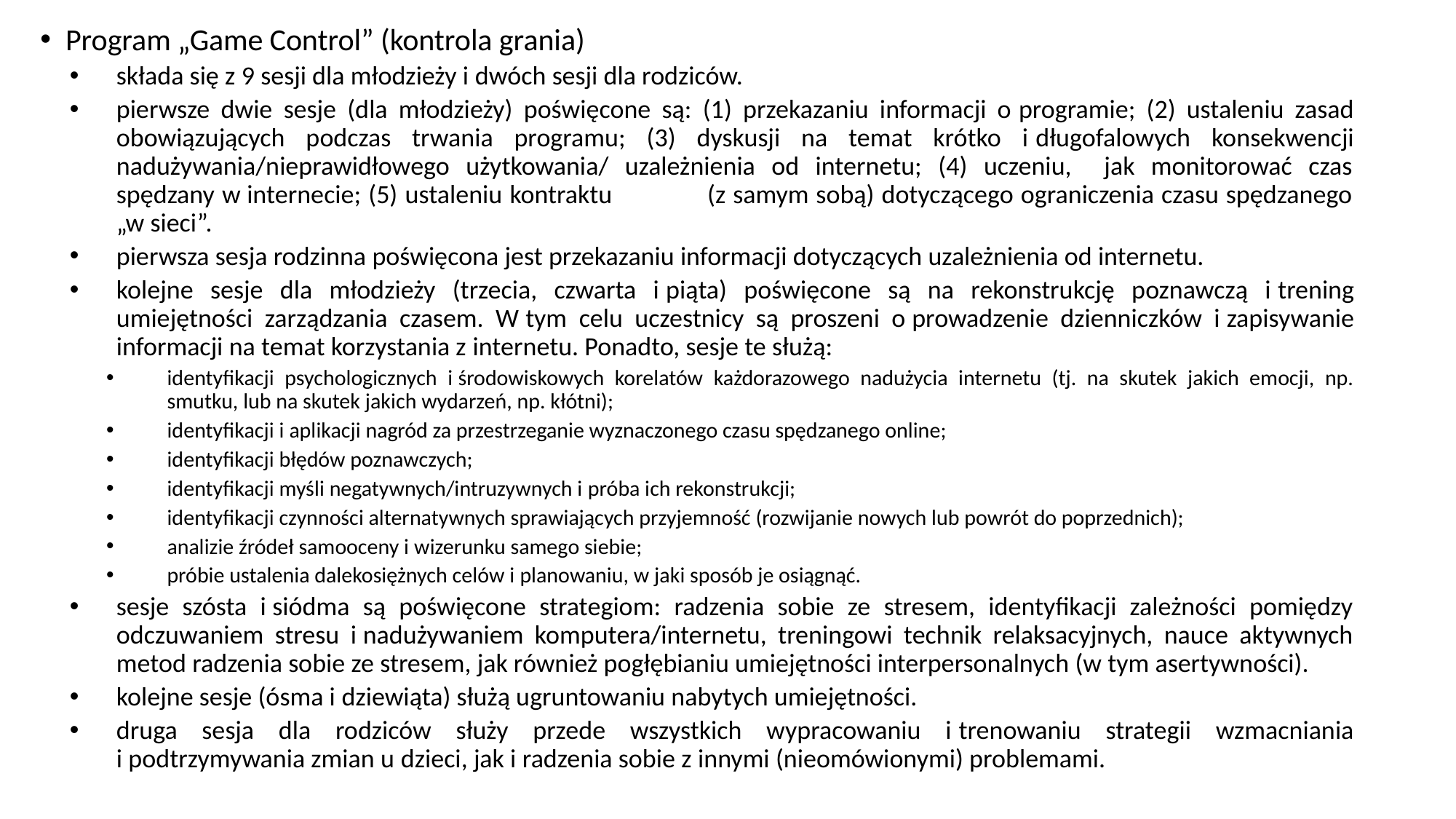

Program „Game Control” (kontrola grania)
składa się z 9 sesji dla młodzieży i dwóch sesji dla rodziców.
pierwsze dwie sesje (dla młodzieży) poświęcone są: (1) przekazaniu informacji o programie; (2) ustaleniu zasad obowiązujących podczas trwania programu; (3) dyskusji na temat krótko i długofalowych konsekwencji nadużywania/nieprawidłowego użytkowania/ uzależnienia od internetu; (4) uczeniu,  jak monitorować czas spędzany w internecie; (5) ustaleniu kontraktu             (z samym sobą) dotyczącego ograniczenia czasu spędzanego „w sieci”.
pierwsza sesja rodzinna poświęcona jest przekazaniu informacji dotyczących uzależnienia od internetu.
kolejne sesje dla młodzieży (trzecia, czwarta i piąta) poświęcone są na rekonstrukcję poznawczą i trening umiejętności zarządzania czasem. W tym celu uczestnicy są proszeni o prowadzenie dzienniczków i zapisywanie informacji na temat korzystania z internetu. Ponadto, sesje te służą:
identyfikacji psychologicznych i środowiskowych korelatów każdorazowego nadużycia internetu (tj. na skutek jakich emocji, np. smutku, lub na skutek jakich wydarzeń, np. kłótni);
identyfikacji i aplikacji nagród za przestrzeganie wyznaczonego czasu spędzanego online;
identyfikacji błędów poznawczych;
identyfikacji myśli negatywnych/intruzywnych i próba ich rekonstrukcji;
identyfikacji czynności alternatywnych sprawiających przyjemność (rozwijanie nowych lub powrót do poprzednich);
analizie źródeł samooceny i wizerunku samego siebie;
próbie ustalenia dalekosiężnych celów i planowaniu, w jaki sposób je osiągnąć.
sesje szósta i siódma są poświęcone strategiom: radzenia sobie ze stresem, identyfikacji zależności pomiędzy odczuwaniem stresu i nadużywaniem komputera/internetu, treningowi technik relaksacyjnych, nauce aktywnych metod radzenia sobie ze stresem, jak również pogłębianiu umiejętności interpersonalnych (w tym asertywności).
kolejne sesje (ósma i dziewiąta) służą ugruntowaniu nabytych umiejętności.
druga sesja dla rodziców służy przede wszystkich wypracowaniu i trenowaniu strategii wzmacniania i podtrzymywania zmian u dzieci, jak i radzenia sobie z innymi (nieomówionymi) problemami.